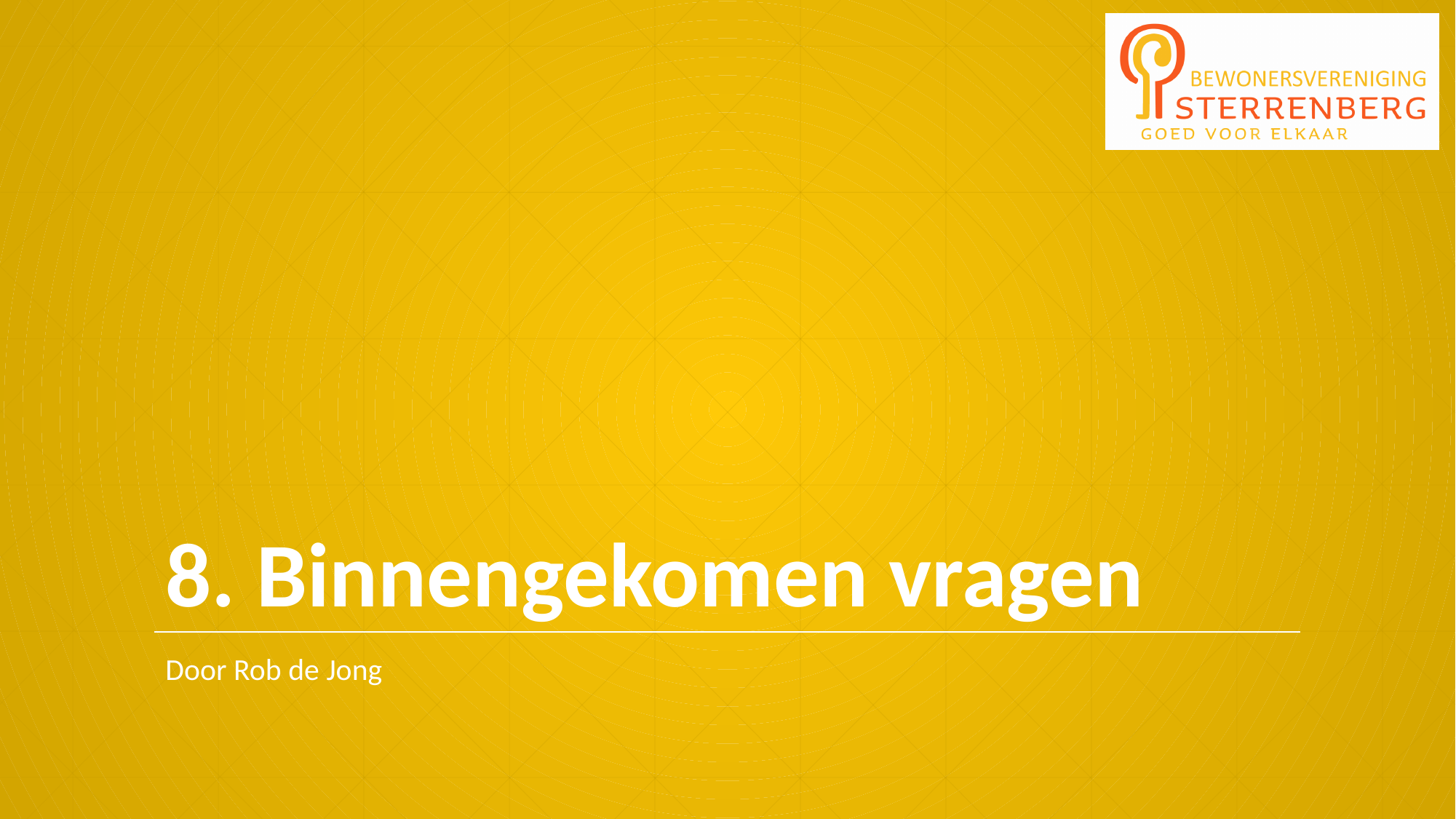

# 8. Binnengekomen vragen
Door Rob de Jong